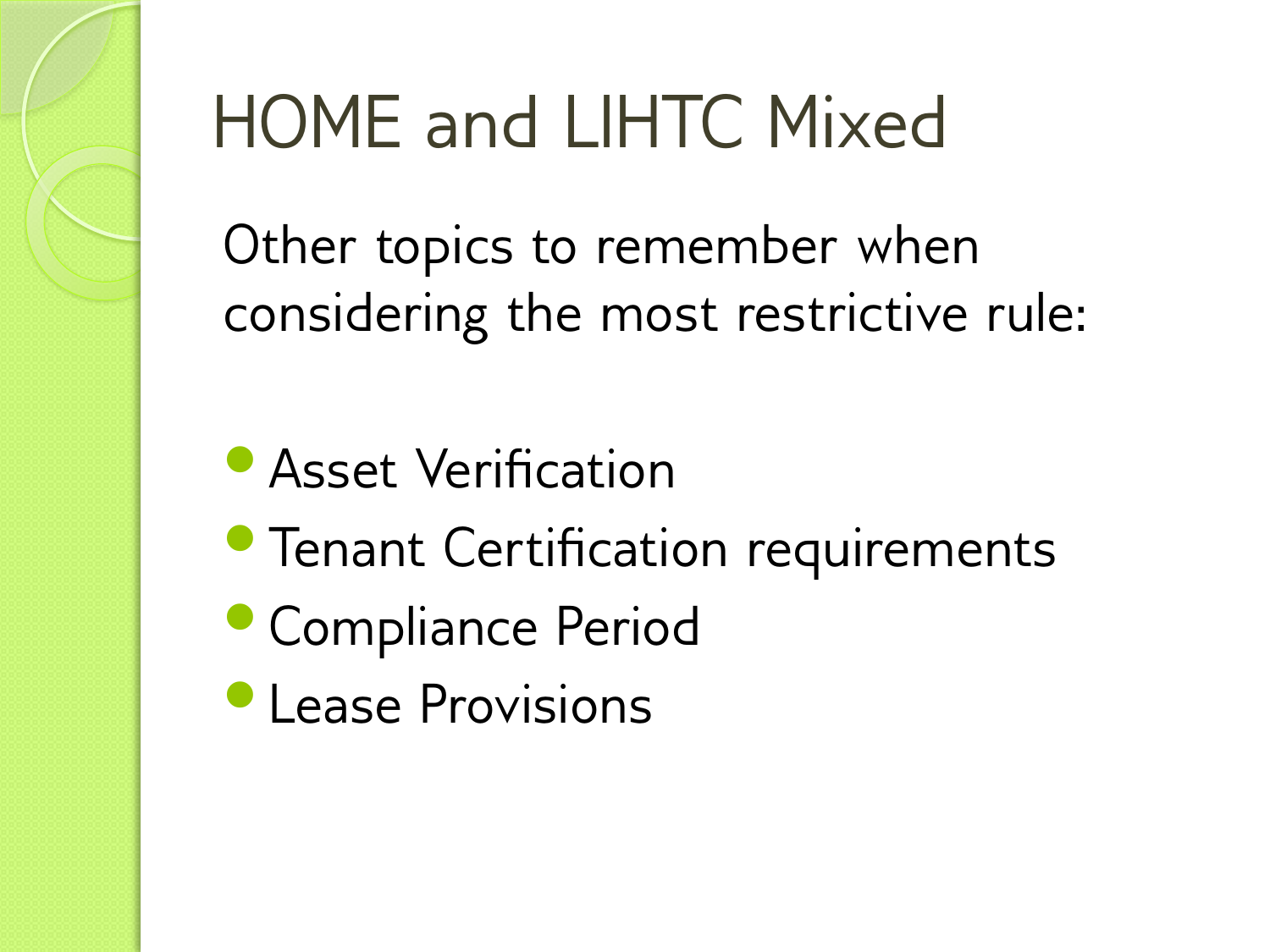

# HOME and LIHTC Mixed
Other topics to remember when considering the most restrictive rule:

Asset Verification
Tenant Certification requirements
Compliance Period
Lease Provisions